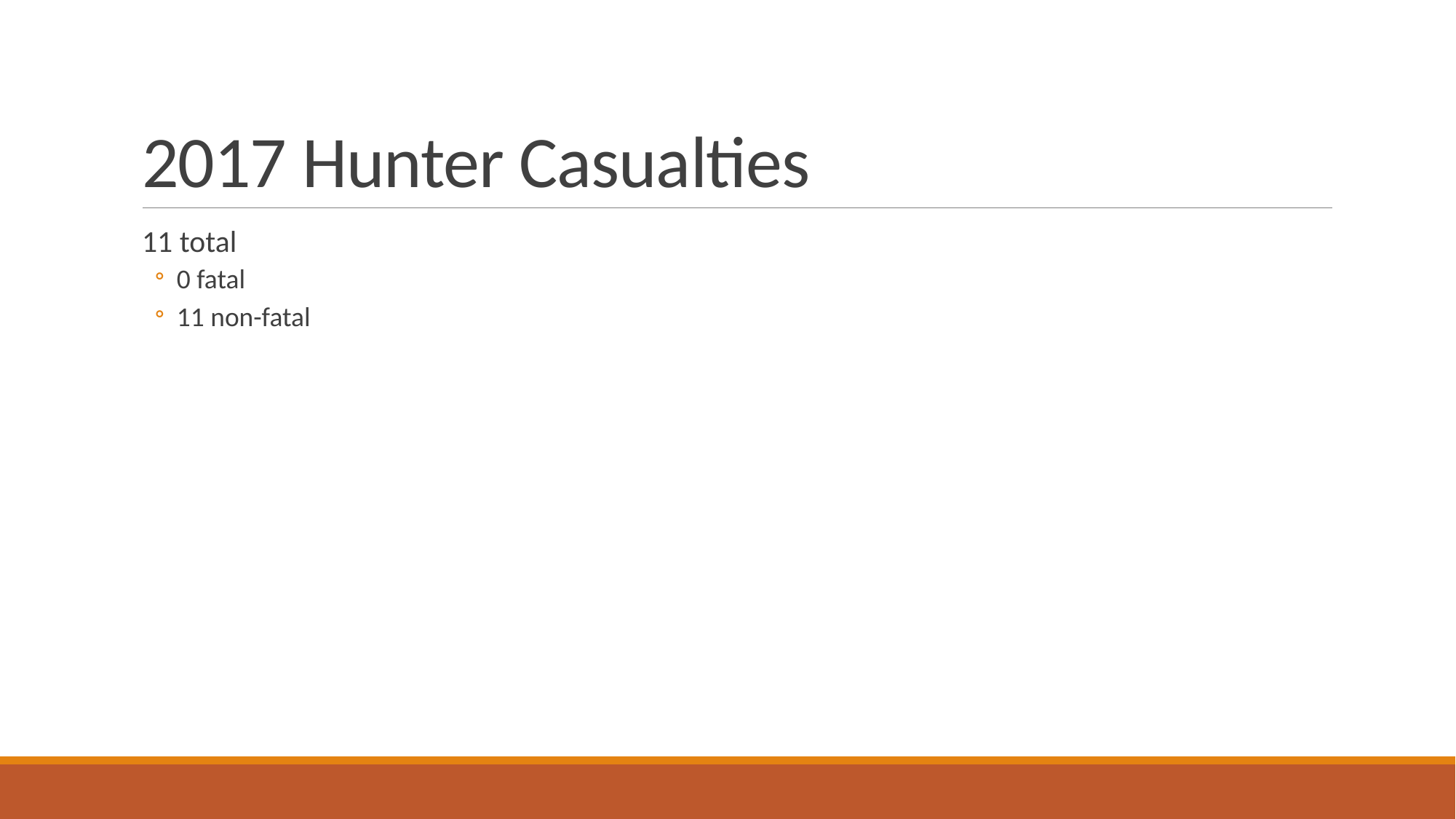

# 2017 Hunter Casualties
11 total
0 fatal
11 non-fatal